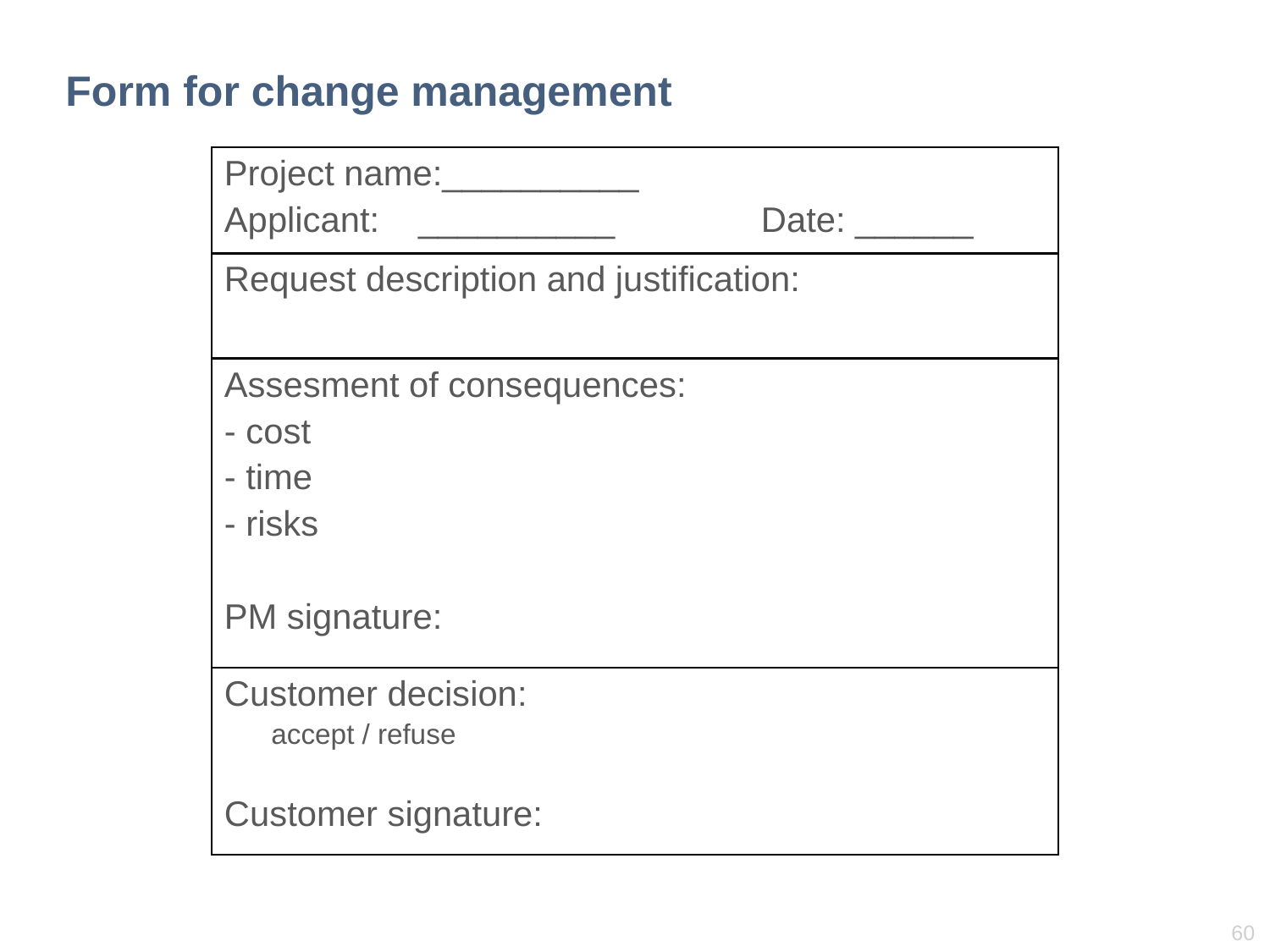

# Form for change management
| Project name:\_\_\_\_\_\_\_\_\_\_ Applicant: \_\_\_\_\_\_\_\_\_\_ Date: \_\_\_\_\_\_ |
| --- |
| Request description and justification: |
| Assesment of consequences: - cost - time - risks PM signature: |
| Customer decision: accept / refuse Customer signature: |
|  |
| --- |